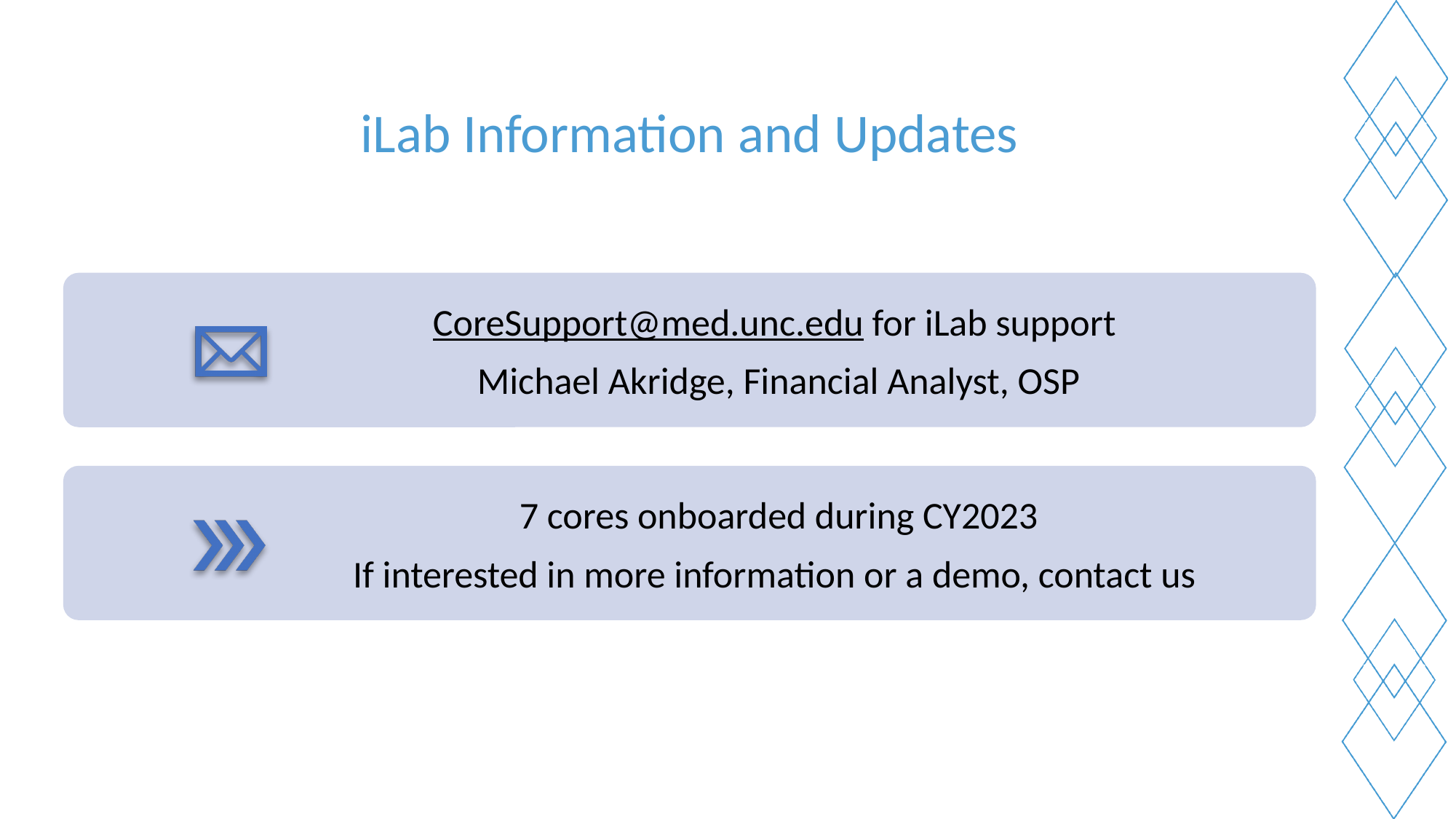

# iLab Information and Updates
CoreSupport@med.unc.edu for iLab support ​
Michael Akridge, Financial Analyst, OSP
7 cores onboarded during CY2023
If interested in more information or a demo, contact us